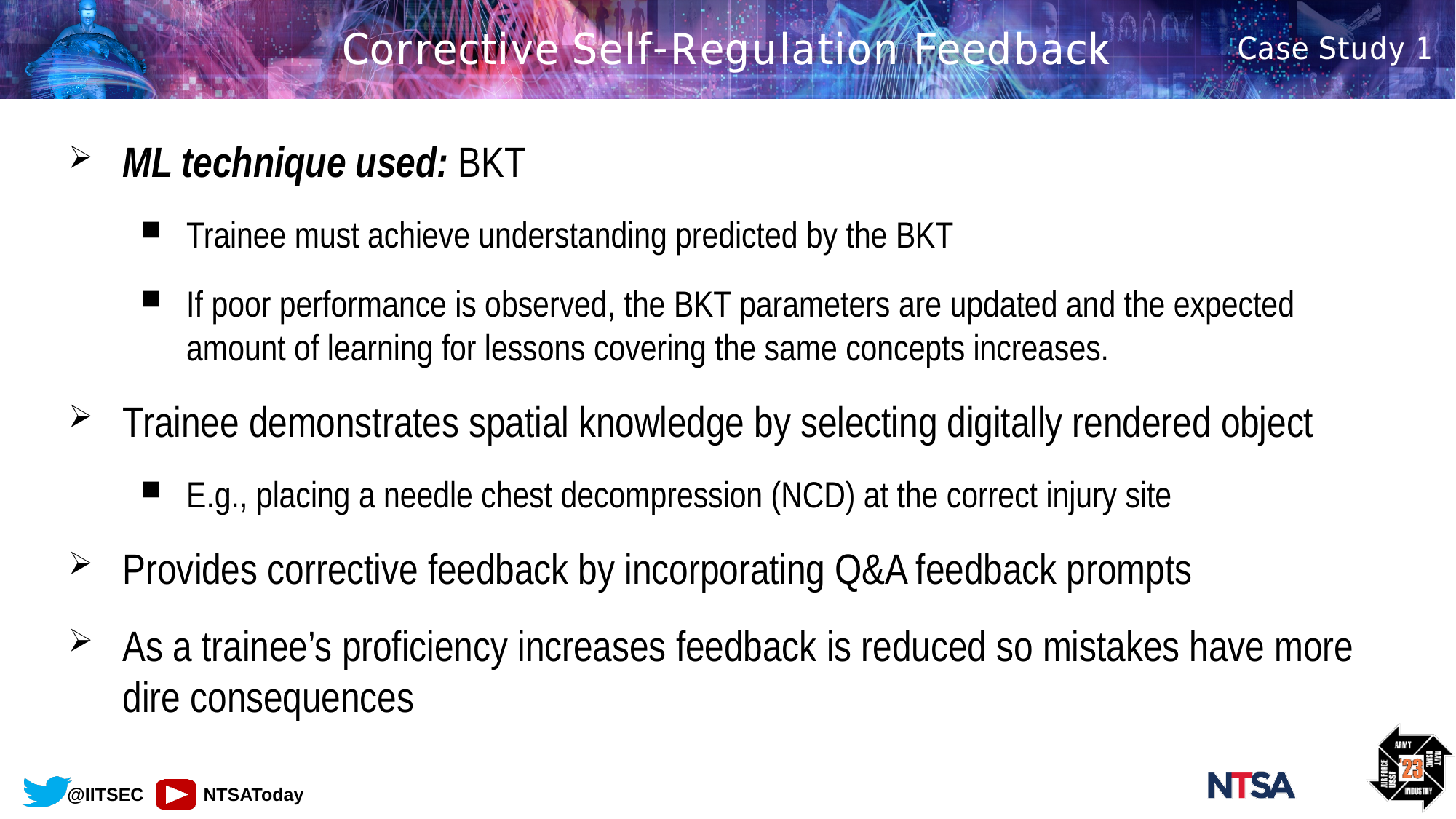

# Corrective Self-Regulation Feedback
Case Study 1
ML technique used: BKT
Trainee must achieve understanding predicted by the BKT
If poor performance is observed, the BKT parameters are updated and the expected amount of learning for lessons covering the same concepts increases.
Trainee demonstrates spatial knowledge by selecting digitally rendered object
E.g., placing a needle chest decompression (NCD) at the correct injury site
Provides corrective feedback by incorporating Q&A feedback prompts
As a trainee’s proficiency increases feedback is reduced so mistakes have more dire consequences